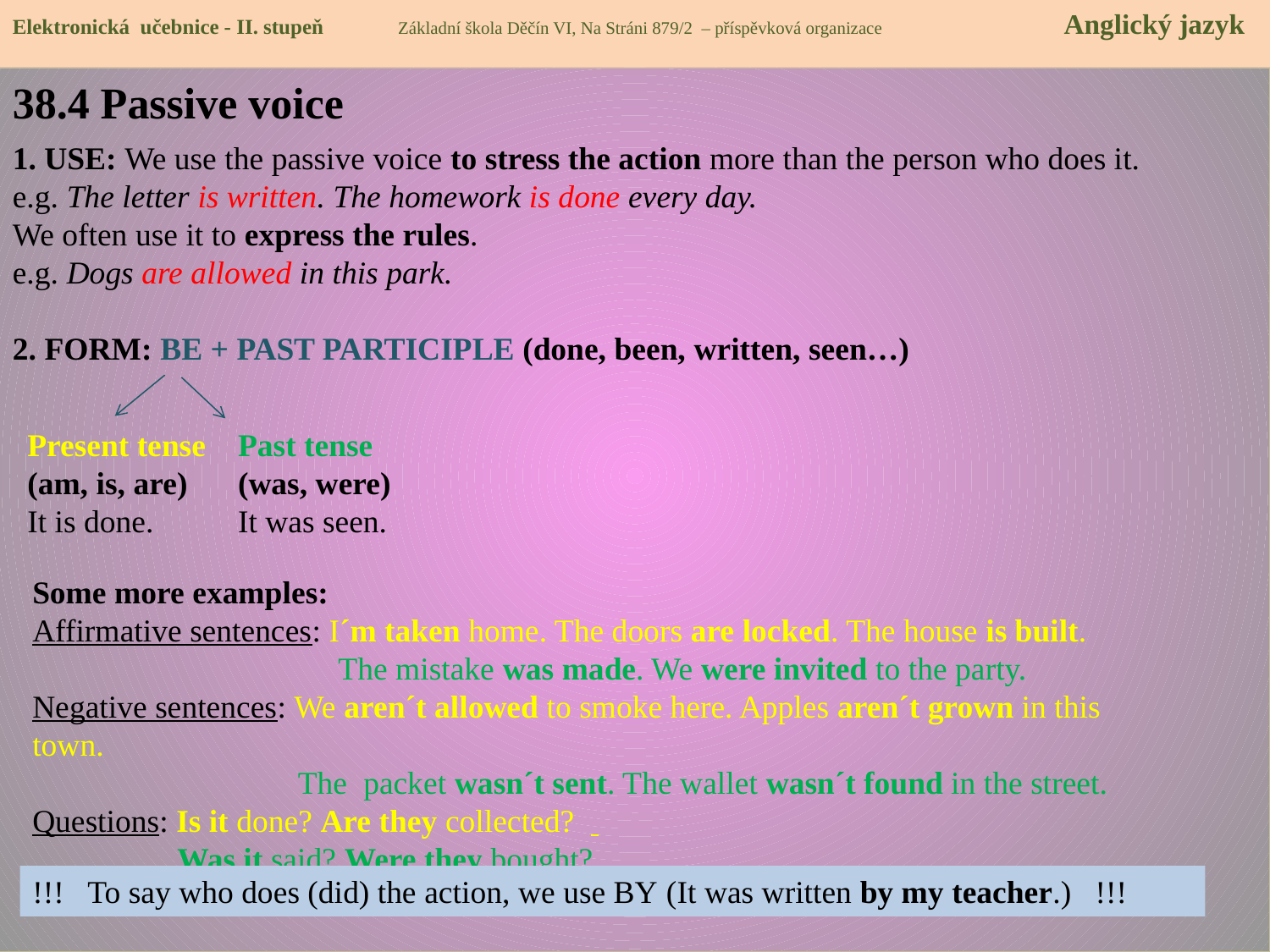

Elektronická  učebnice - II. stupeň              Základní škola Děčín VI, Na Stráni 879/2  – příspěvková organizace                                	        Anglický jazyk

38.4 Passive voice

1. USE: We use the passive voice to stress the action more than the person who does it.
e.g. The letter is written. The homework is done every day.
We often use it to express the rules.
e.g. Dogs are allowed in this park.

2. FORM: BE + PAST PARTICIPLE (done, been, written, seen…)
Present tense
(am, is, are)
It is done.
Past tense
(was, were)
It was seen.

Some more examples:
Affirmative sentences: I´m taken home. The doors are locked. The house is built.
                                      The mistake was made. We were invited to the party.
Negative sentences: We aren´t allowed to smoke here. Apples aren´t grown in this town.
                                 The  packet wasn´t sent. The wallet wasn´t found in the street.
Questions: Is it done? Are they collected?
                  Was it said? Were they bought?
!!!   To say who does (did) the action, we use BY (It was written by my teacher.)   !!!